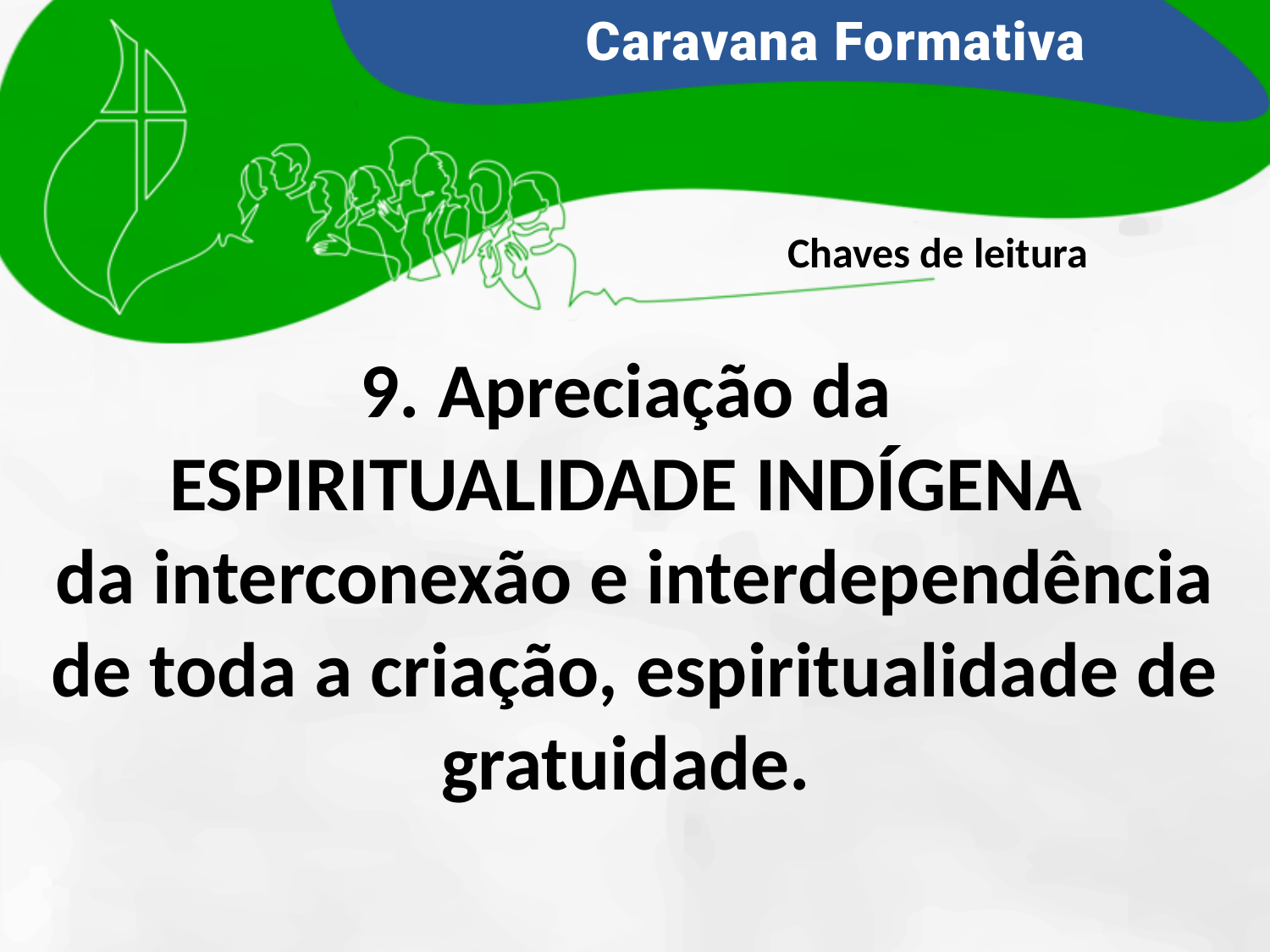

Chaves de leitura
9. Apreciação da
ESPIRITUALIDADE INDÍGENA
da interconexão e interdependência de toda a criação, espiritualidade de gratuidade.